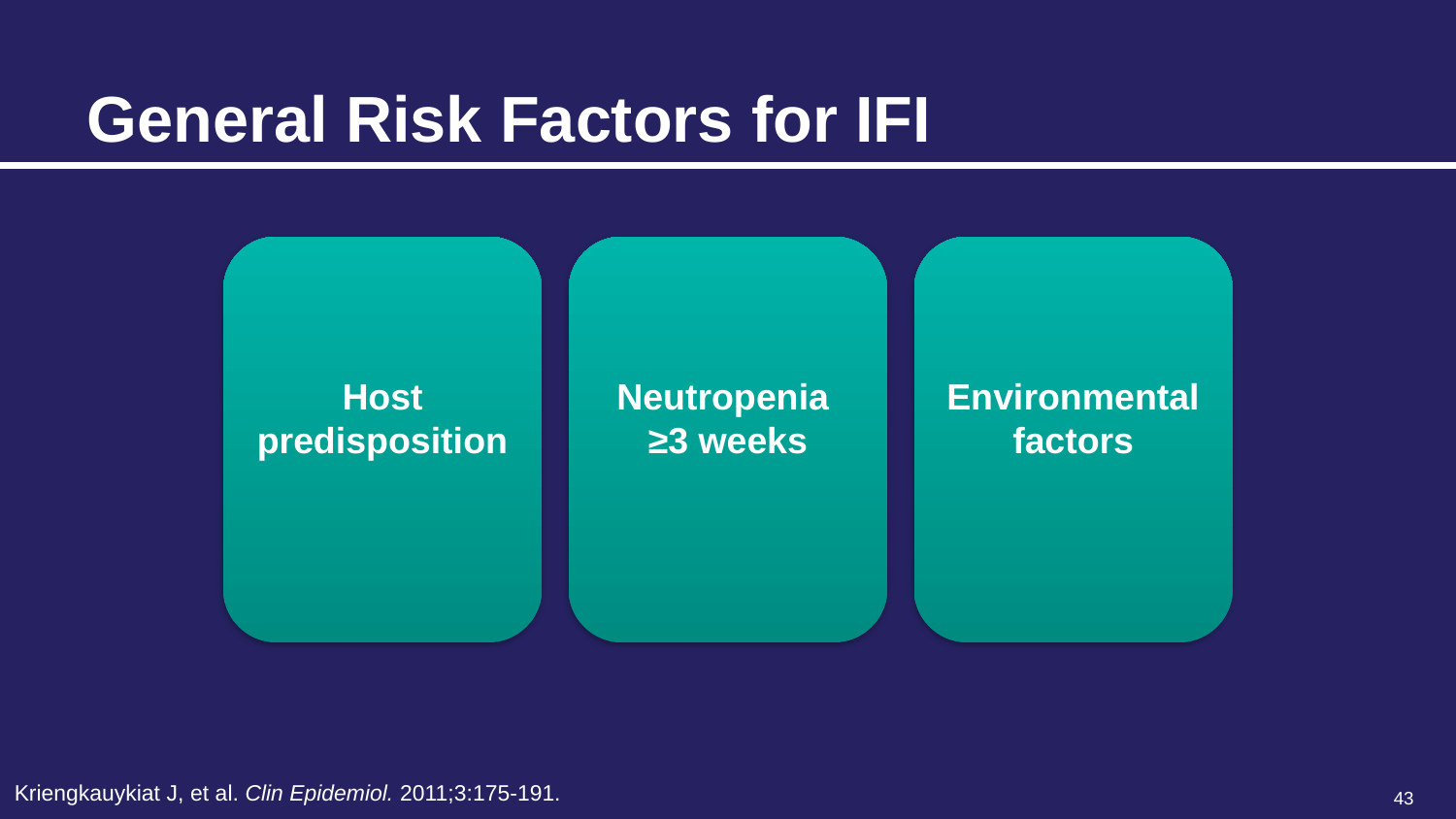

# General Risk Factors for IFI
Host predisposition

Neutropenia
≥3 weeks

Environmental factors

Kriengkauykiat J, et al. Clin Epidemiol. 2011;3:175-191.
43